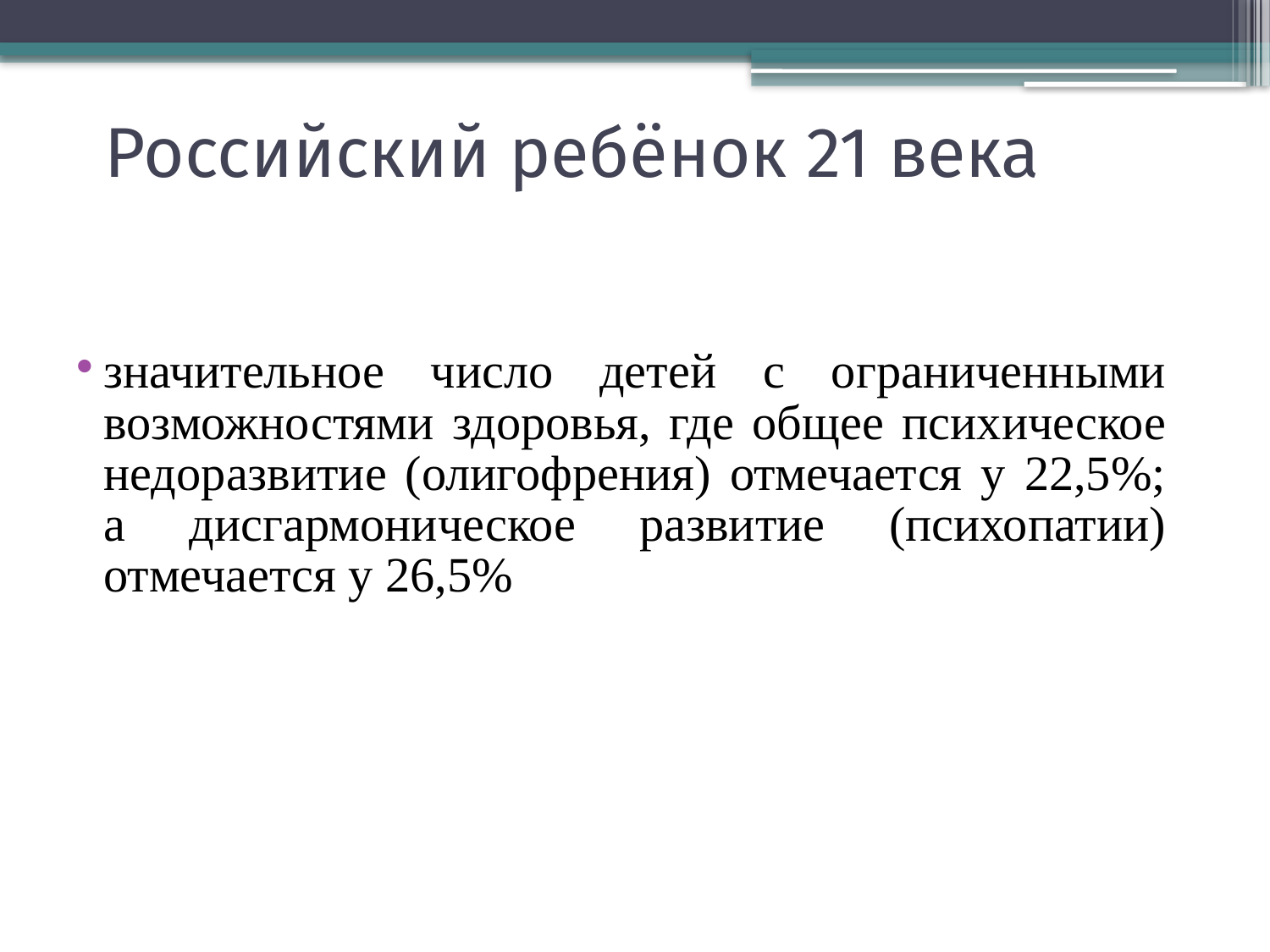

# Российский ребёнок 21 века
значительное число детей с ограниченными возможностями здоровья, где общее психическое недоразвитие (олигофрения) отмечается у 22,5%; а дисгармоническое развитие (психопатии) отмечается у 26,5%